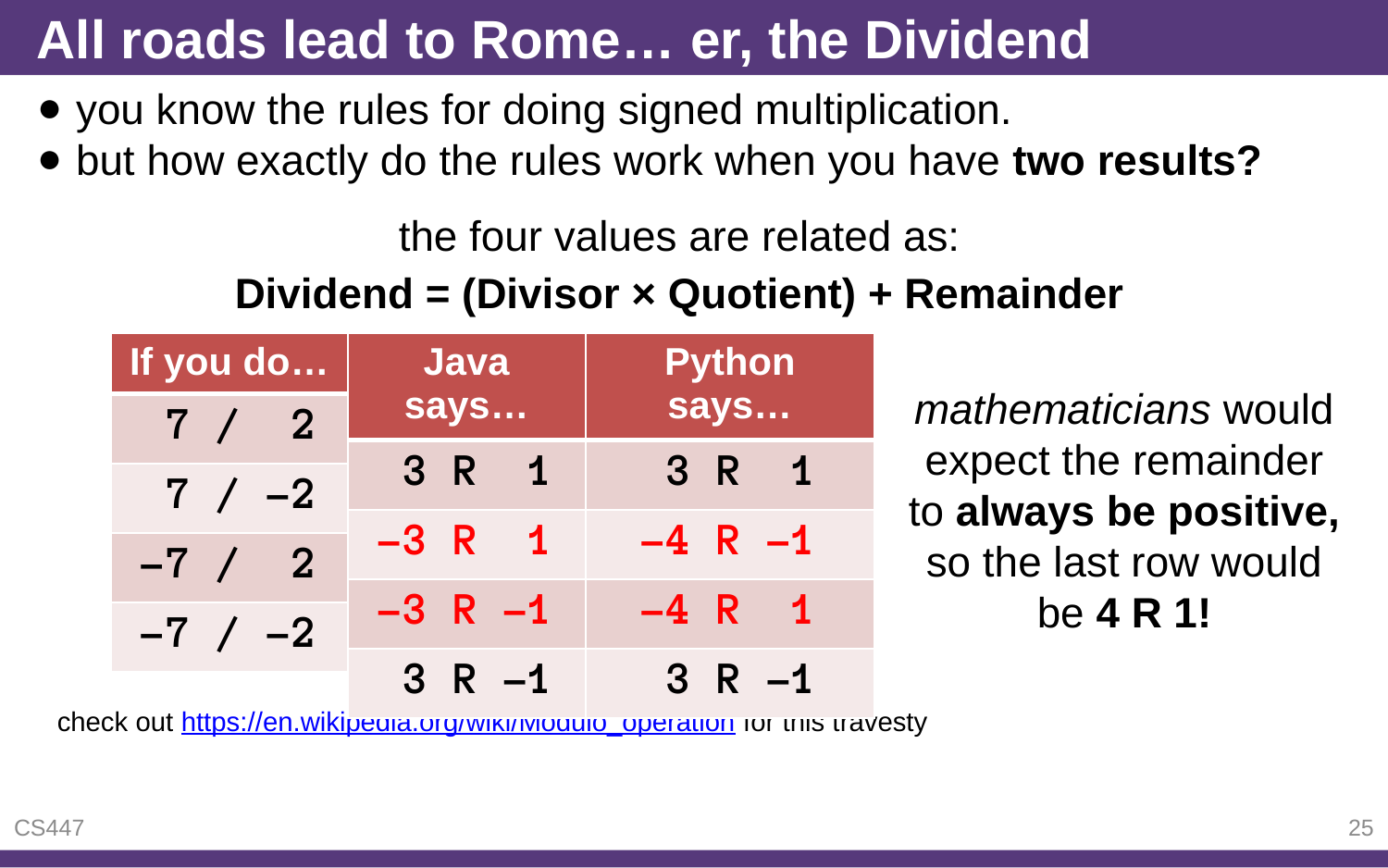

# All roads lead to Rome… er, the Dividend
you know the rules for doing signed multiplication.
but how exactly do the rules work when you have two results?
the four values are related as:
Dividend = (Divisor × Quotient) + Remainder
| If you do… |
| --- |
| 7 / 2 |
| 7 / -2 |
| -7 / 2 |
| -7 / -2 |
| Java says… |
| --- |
| 3 R 1 |
| -3 R 1 |
| -3 R -1 |
| 3 R -1 |
| Python says… |
| --- |
| 3 R 1 |
| -4 R -1 |
| -4 R 1 |
| 3 R -1 |
mathematicians would expect the remainder to always be positive, so the last row would be 4 R 1!
check out https://en.wikipedia.org/wiki/Modulo_operation for this travesty
CS447
25